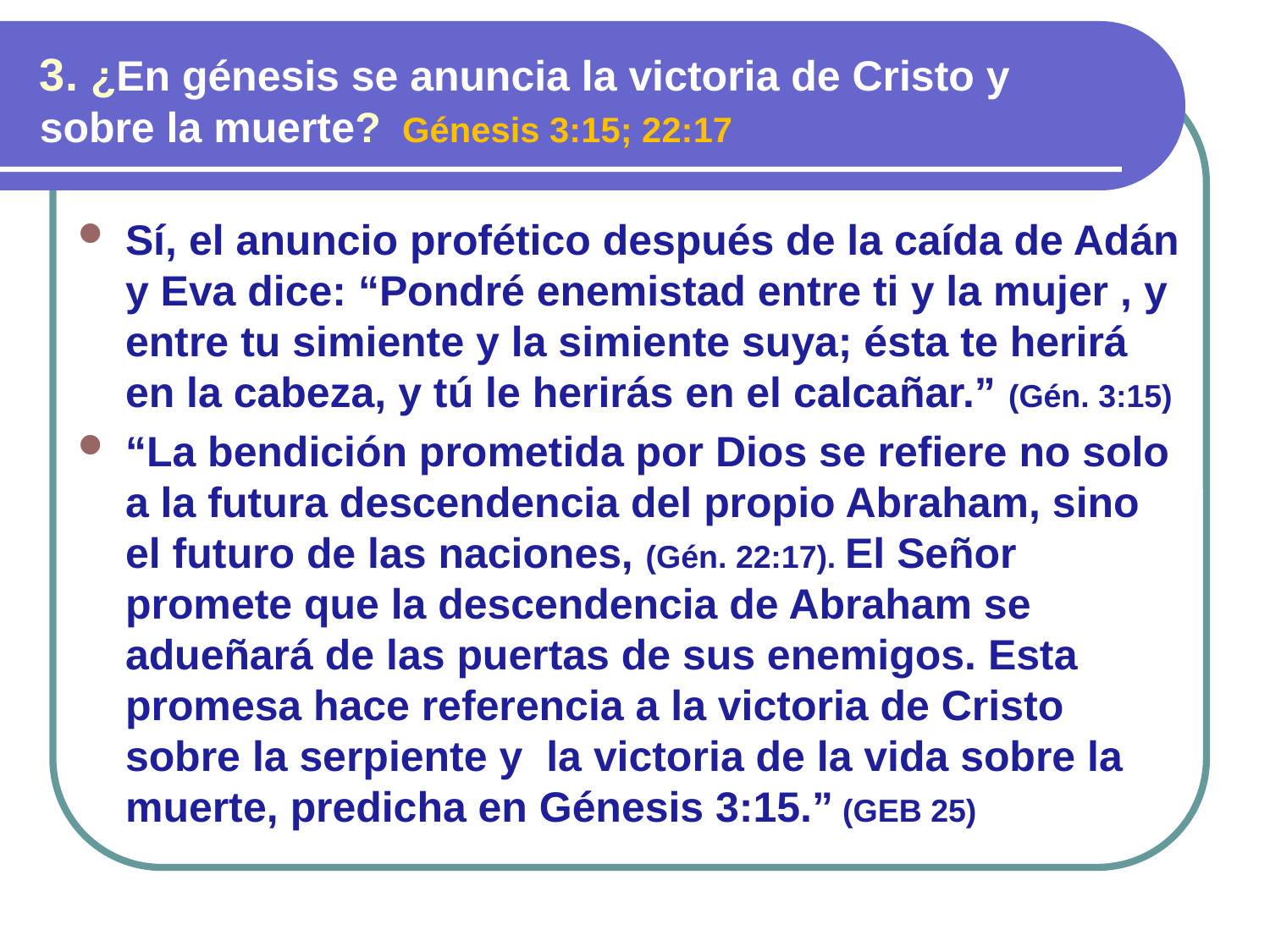

3. ¿En génesis se anuncia la victoria de Cristo y sobre la muerte?  Génesis 3:15; 22:17
Sí, el anuncio profético después de la caída de Adán y Eva dice: “Pondré enemistad entre ti y la mujer , y entre tu simiente y la simiente suya; ésta te herirá en la cabeza, y tú le herirás en el calcañar.” (Gén. 3:15)
“La bendición prometida por Dios se refiere no solo a la futura descendencia del propio Abraham, sino el futuro de las naciones, (Gén. 22:17). El Señor promete que la descendencia de Abraham se adueñará de las puertas de sus enemigos. Esta promesa hace referencia a la victoria de Cristo sobre la serpiente y  la victoria de la vida sobre la muerte, predicha en Génesis 3:15.” (GEB 25)